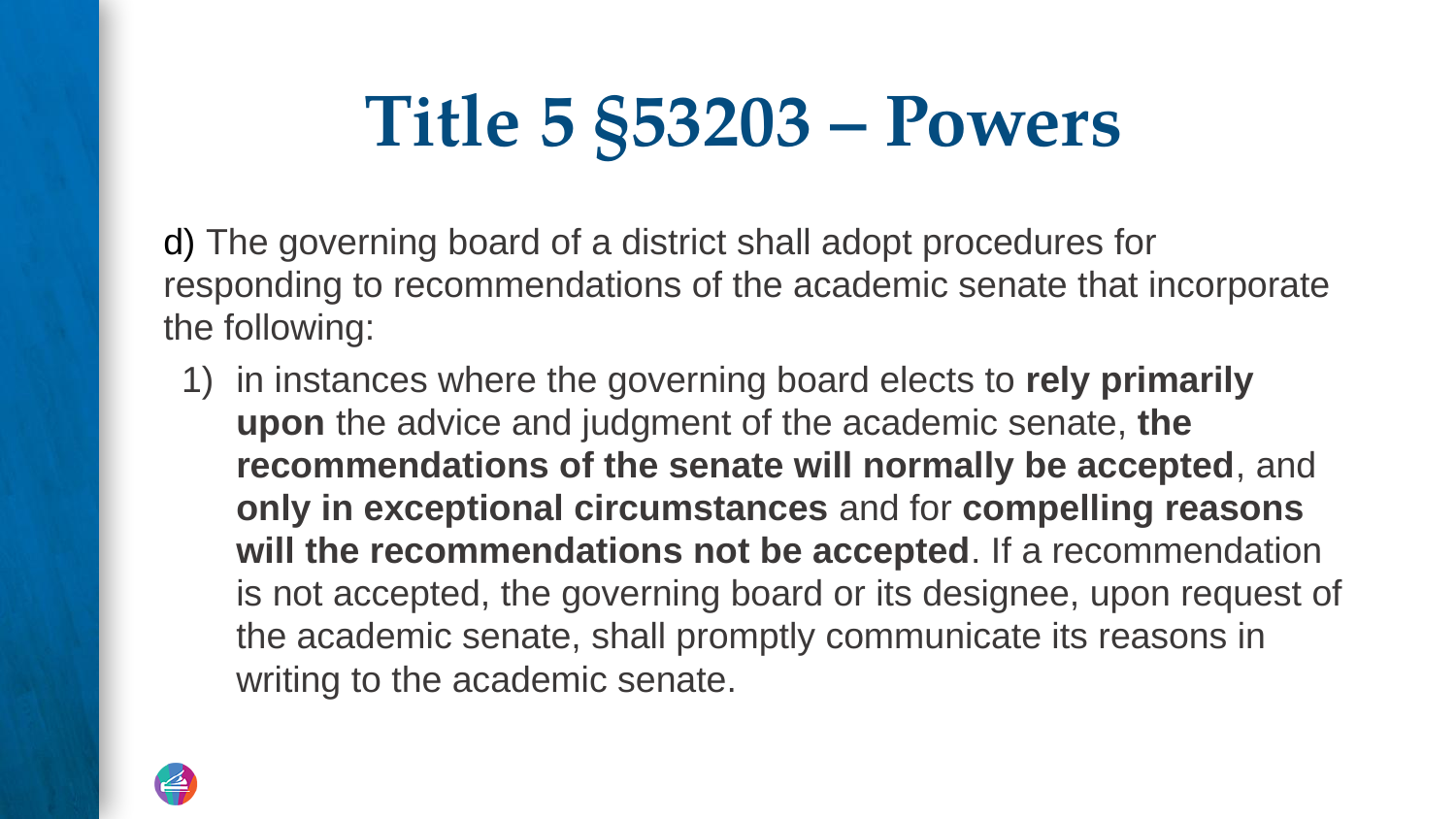

# Title 5 §53203 – Powers
d) The governing board of a district shall adopt procedures for responding to recommendations of the academic senate that incorporate the following:
in instances where the governing board elects to rely primarily upon the advice and judgment of the academic senate, the recommendations of the senate will normally be accepted, and only in exceptional circumstances and for compelling reasons will the recommendations not be accepted. If a recommendation is not accepted, the governing board or its designee, upon request of the academic senate, shall promptly communicate its reasons in writing to the academic senate.